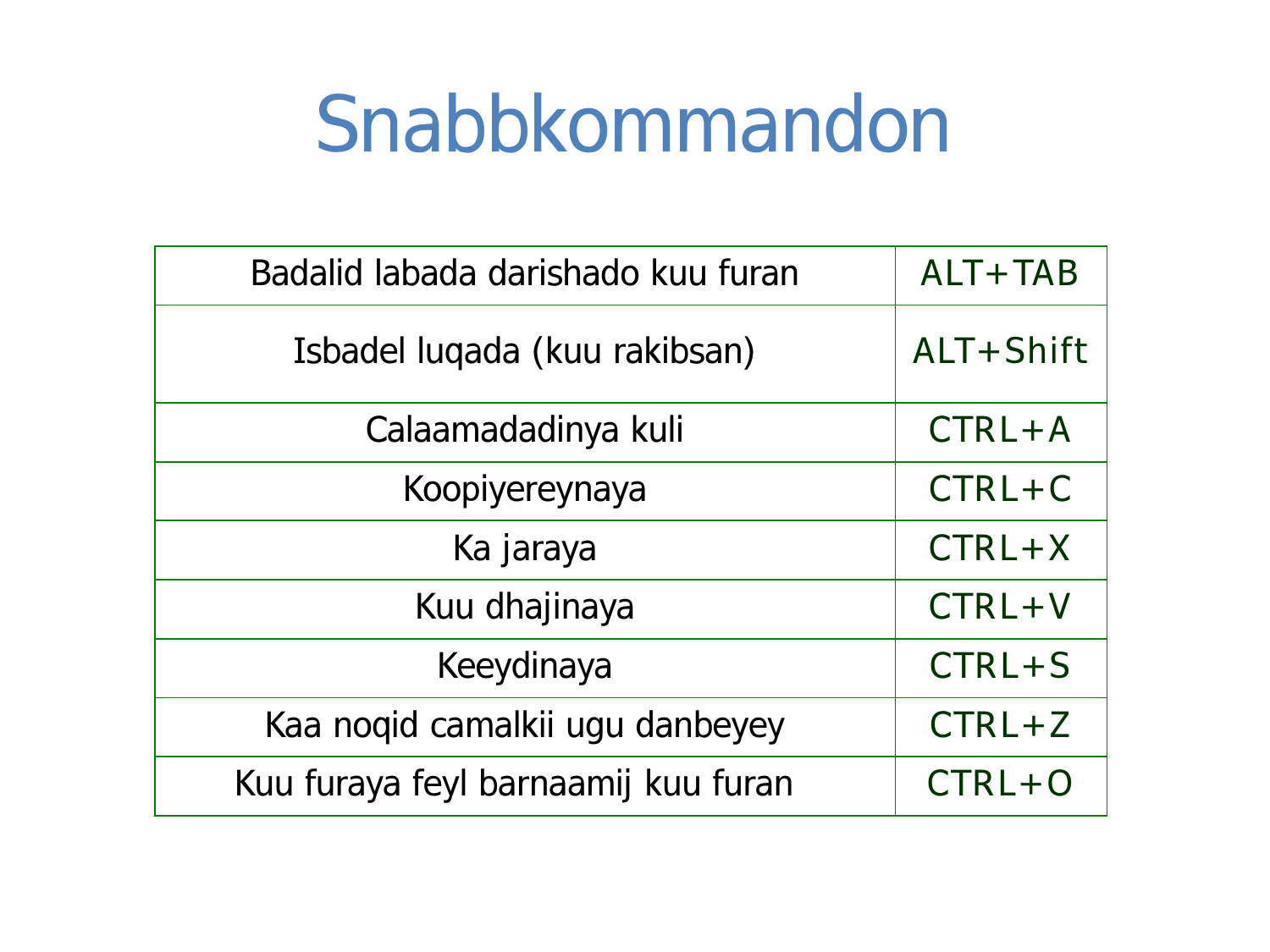

Snabbkommandon
| Badalid labada darishado kuu furan | ALT+TAB |
| --- | --- |
| Isbadel luqada (kuu rakibsan) | ALT+Shift |
| Calaamadadinya kuli | CTRL+A |
| Koopiyereynaya | CTRL+C |
| Ka jaraya | CTRL+X |
| Kuu dhajinaya | CTRL+V |
| Keeydinaya | CTRL+S |
| Kaa noqid camalkii ugu danbeyey | CTRL+Z |
| Kuu furaya feyl barnaamij kuu furan | CTRL+O |